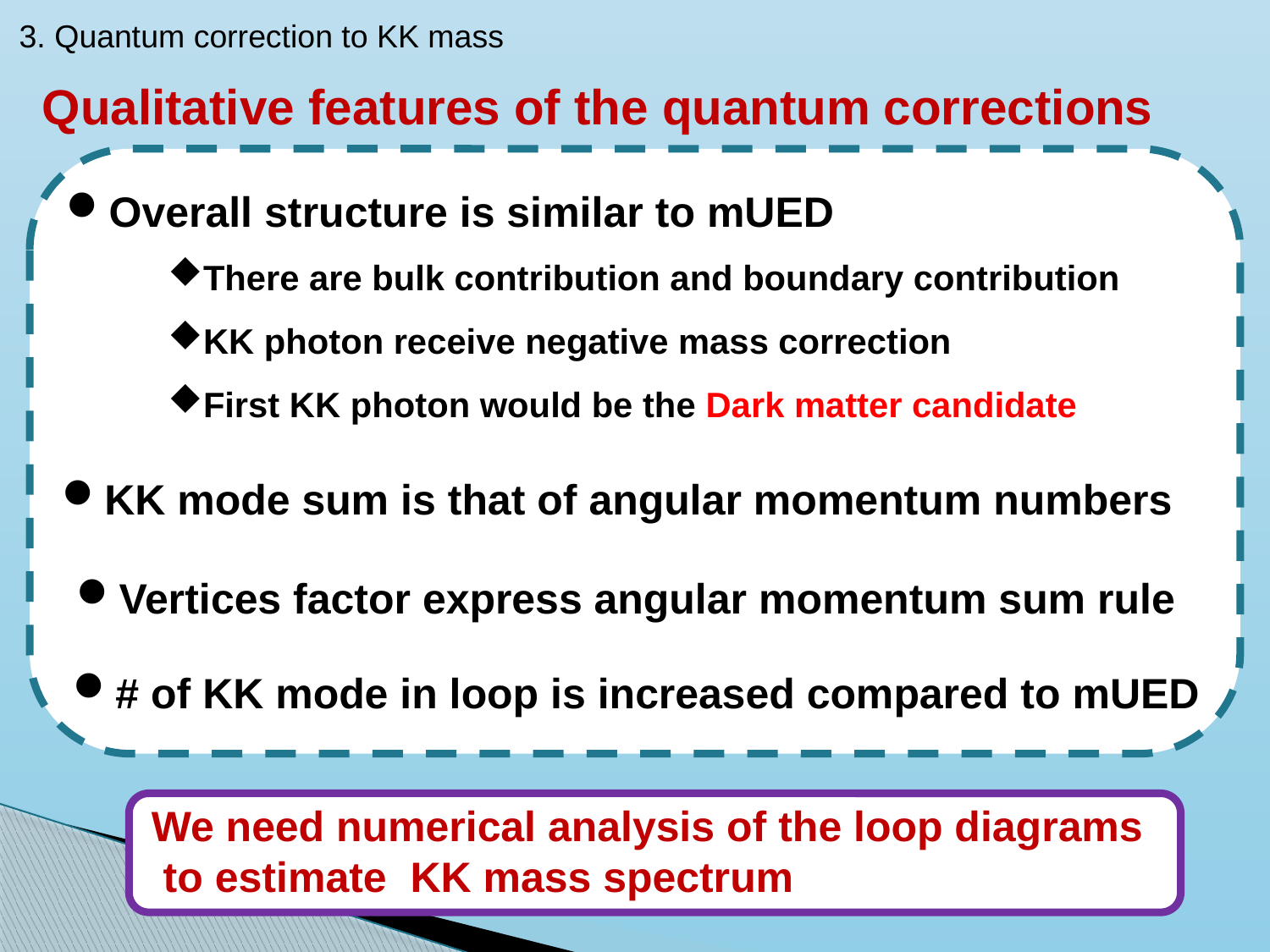

3. Quantum correction to KK mass
Qualitative features of the quantum corrections

Overall structure is similar to mUED
There are bulk contribution and boundary contribution
KK photon receive negative mass correction
First KK photon would be the Dark matter candidate
KK mode sum is that of angular momentum numbers
Vertices factor express angular momentum sum rule
# of KK mode in loop is increased compared to mUED

We need numerical analysis of the loop diagrams
 to estimate  KK mass spectrum